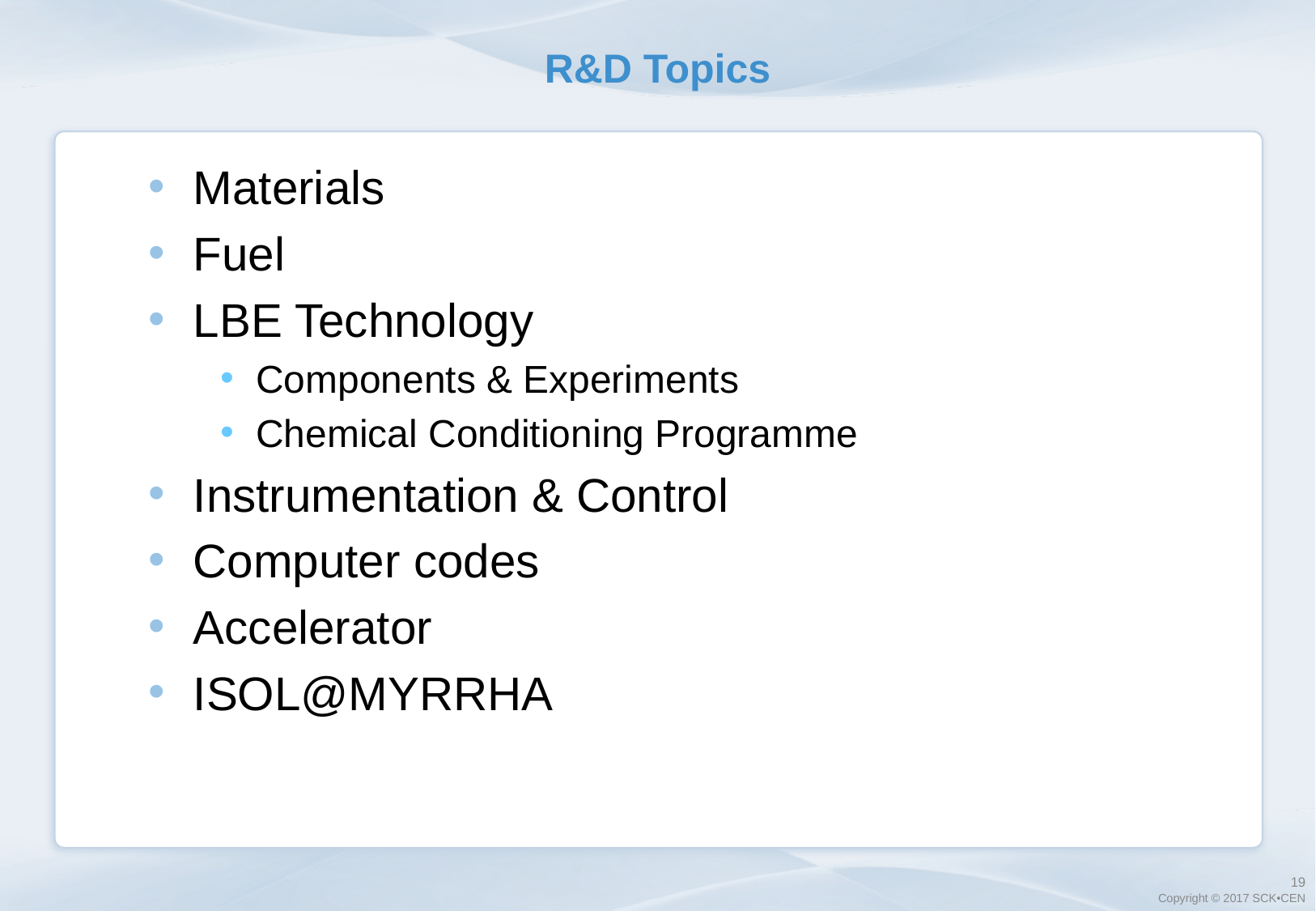

# R&D Topics
Materials
Fuel
LBE Technology
Components & Experiments
Chemical Conditioning Programme
Instrumentation & Control
Computer codes
Accelerator
ISOL@MYRRHA